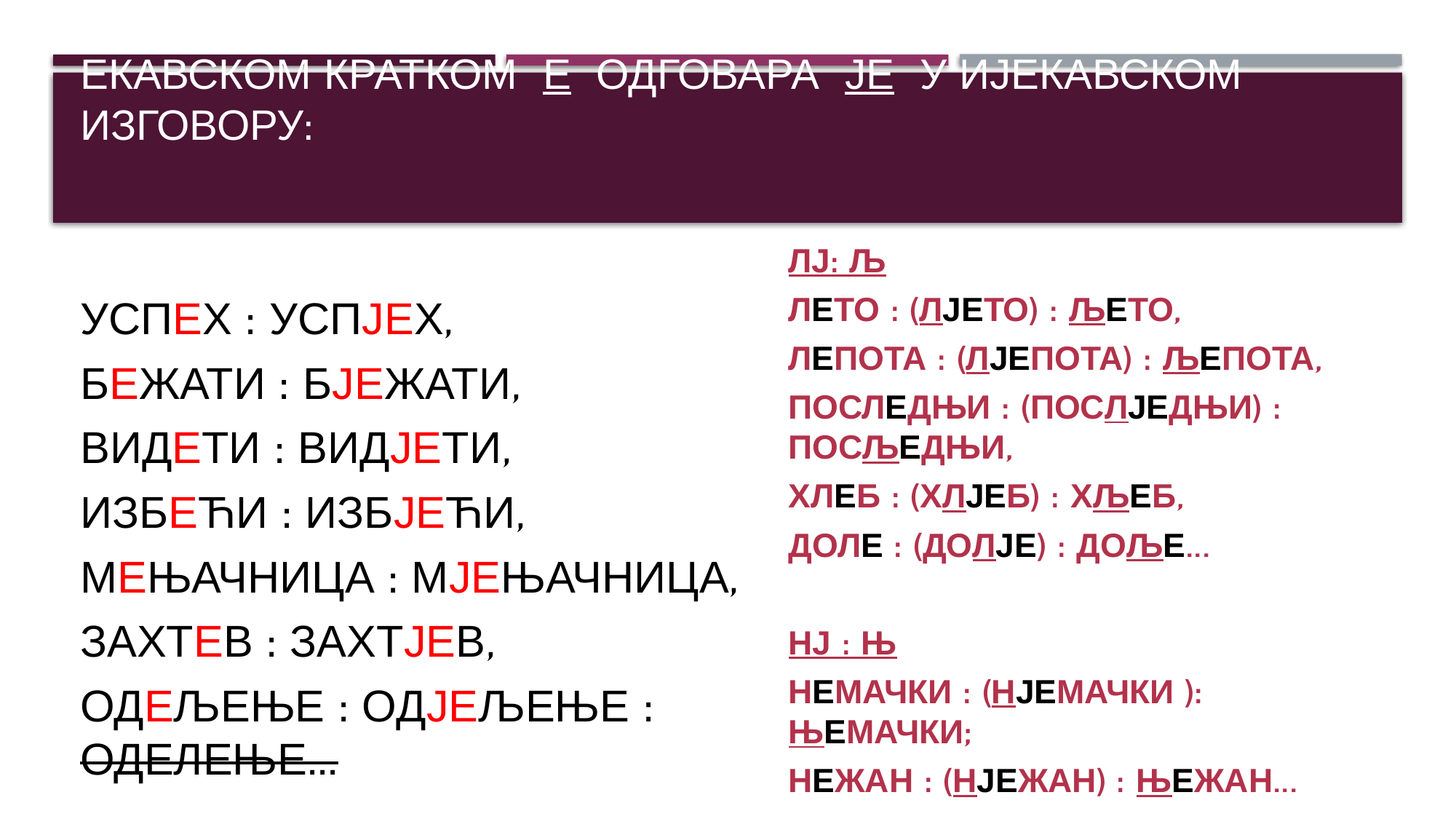

# Екавском КРАТКОМ  Е  одговара  ЈЕ  у ијекавском изговору:
ЛЈ: Љ
ЛЕТО : (ЛЈЕТО) : ЉЕТО,
ЛЕПОТА : (ЛЈЕПОТА) : ЉЕПОТА,
ПОСЛЕДЊИ : (ПОСЛЈЕДЊИ) : ПОСЉЕДЊИ,
ХЛЕБ : (ХЛЈЕБ) : ХЉЕБ,
ДОЛЕ : (ДОЛЈЕ) : ДОЉЕ...

НЈ : Њ
НЕМАЧКИ : (НЈЕМАЧКИ ): ЊЕМАЧКИ;
НЕЖАН : (НЈЕЖАН) : ЊЕЖАН...

УСПЕХ : УСПЈЕХ,
БЕЖАТИ : БЈЕЖАТИ,
ВИДЕТИ : ВИДЈЕТИ,
ИЗБЕЋИ : ИЗБЈЕЋИ,
МЕЊАЧНИЦА : МЈЕЊАЧНИЦА,
ЗАХТЕВ : ЗАХТЈЕВ,
ОДЕЉЕЊЕ : ОДЈЕЉЕЊЕ : ОДЕЛЕЊЕ...